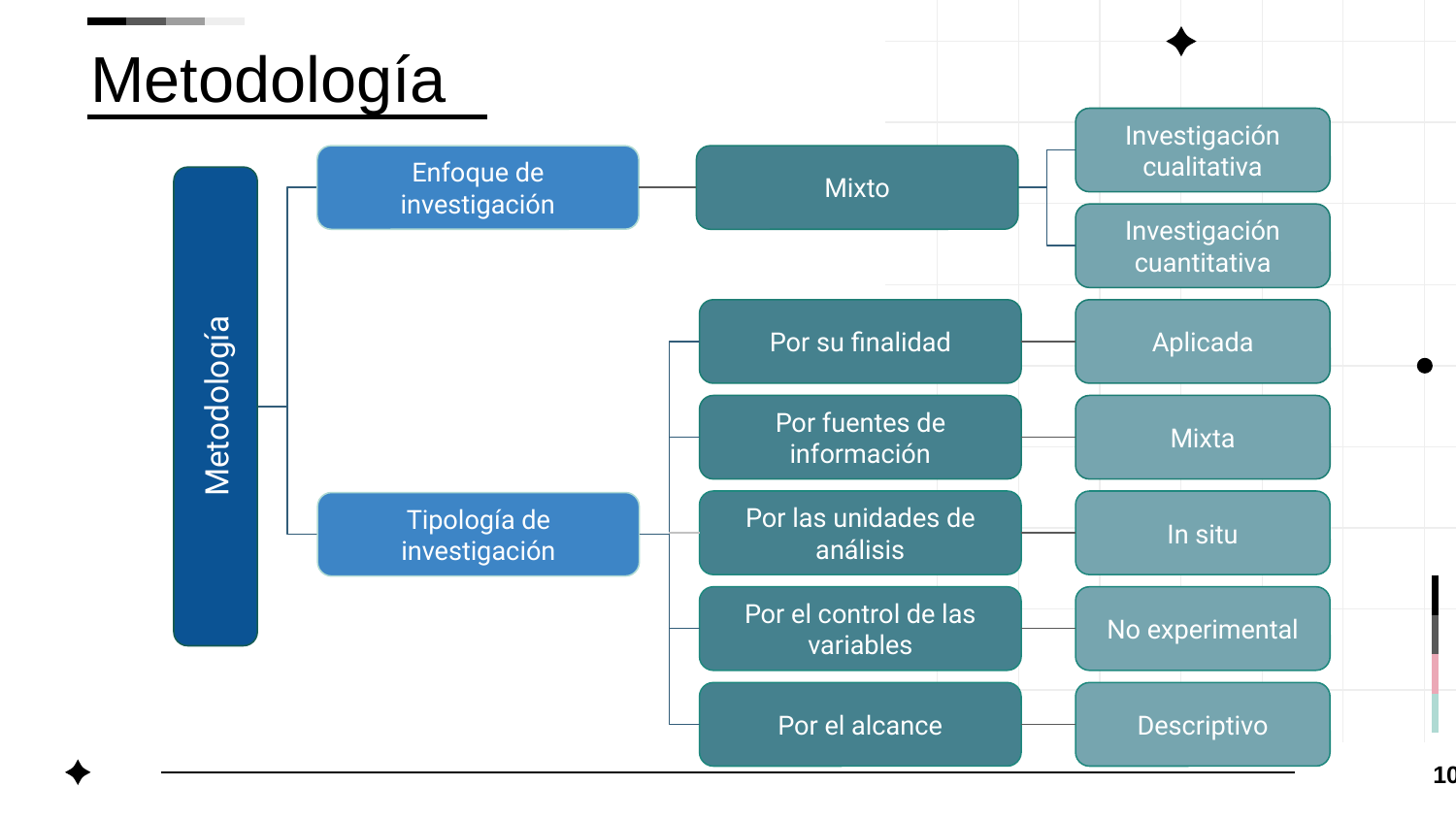

# Metodología
Investigación cualitativa
Mixto
Enfoque de investigación
Investigación cuantitativa
Por su finalidad
Aplicada
Metodología
Por fuentes de información
Mixta
Por las unidades de análisis
In situ
Tipología de investigación
Por el control de las variables
No experimental
Por el alcance
Descriptivo
10